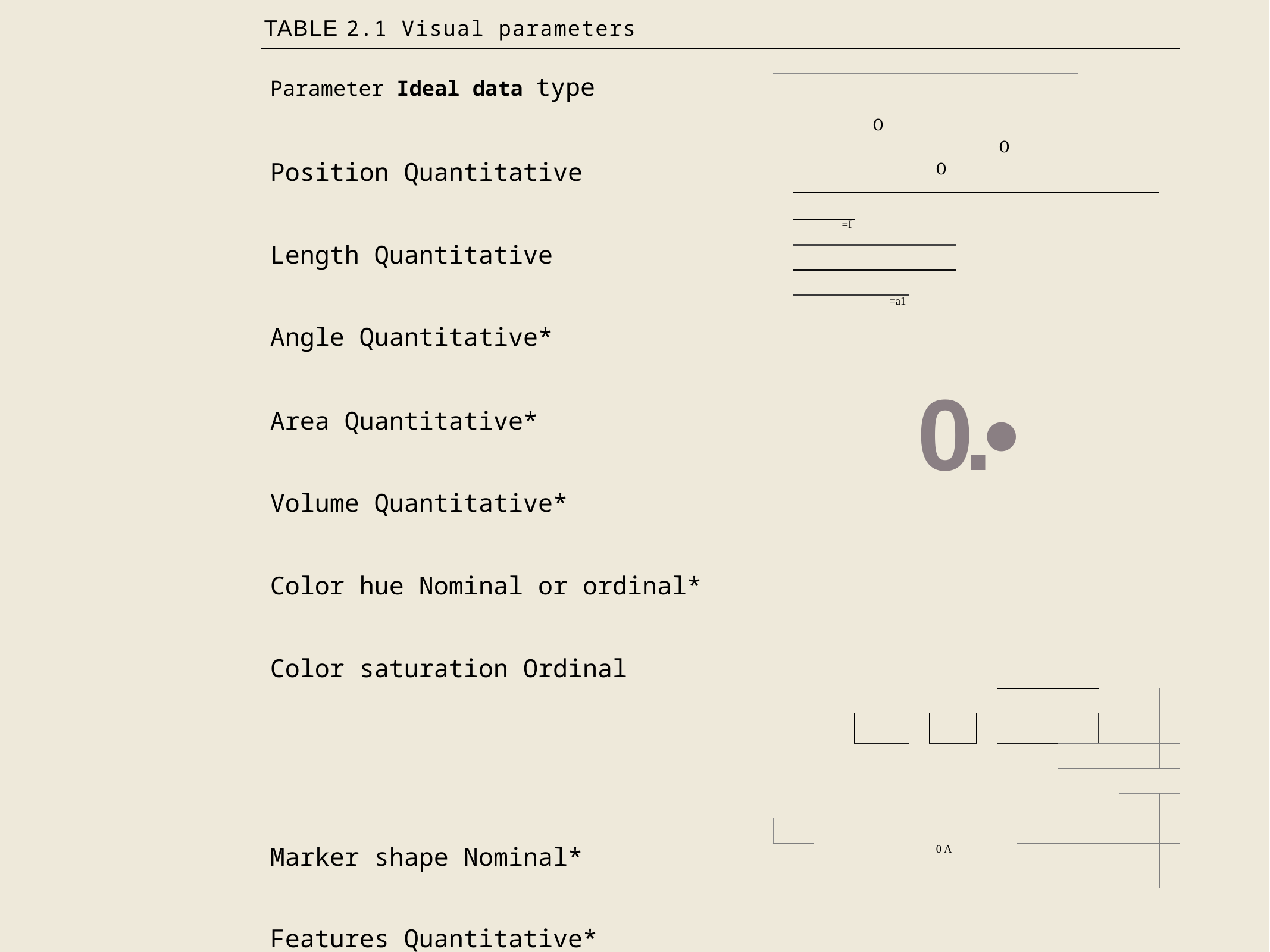

TABLE 2.1 Visual parameters
|  |  |  |  |  |  |  |  |  |  |  |  |  |  |  |  |  |  |  |  |
| --- | --- | --- | --- | --- | --- | --- | --- | --- | --- | --- | --- | --- | --- | --- | --- | --- | --- | --- | --- |
| Parameter Ideal data type Position Quantitative Length Quantitative Angle Quantitative\* Area Quantitative\* Volume Quantitative\* Color hue Nominal or ordinal\* Color saturation Ordinal |  |  |  |  |  |  |  |  |  |  |  |  |  |  |  |  |  |  |  |
|  |  |  |  |  | 0 |  |  |  |  |  |  |  |  |  |  |  |  |  |  |
|  |  |  |  |  |  |  |  |  |  |  | 0 |  |  |  |  |  |  |  |  |
|  |  |  |  |  |  |  |  | 0 |  |  |  |  |  |  |  |  |  |  |  |
|  |  |  |  |  |  |  |  |  |  |  |  |  |  |  |  |  |  |  |  |
|  |  | =I |  |  |  |  |  |  |  |  |  |  |  |  |  |  |  |  |  |
|  |  |  |  |  |  |  |  |  |  |  |  |  |  |  |  |  |  |  |  |
|  |  |  |  |  |  |  |  |  |  |  |  |  |  |  |  |  |  |  |  |
|  |  | =a1 |  |  |  |  |  |  |  |  |  |  |  |  |  |  |  |  |  |
|  |  |  |  |  |  |  |  |  |  |  |  |  |  |  |  |  |  |  |  |
|  | 0.• |  |  |  |  |  |  |  |  |  |  |  |  |  |  |  |  |  |  |
|  |  |  |  |  |  |  |  |  |  |  |  |  |  |  |  |  |  |  |  |
|  |  |  |  |  |  |  |  |  |  |  |  |  |  |  |  |  |  |  |  |
|  |  |  |  |  |  |  |  |  |  |  |  |  |  |  |  |  |  |  |  |
|  |  |  |  |  |  |  |  |  |  |  |  |  |  |  |  |  |  |  |  |
|  |  |  |  |  |  |  |  |  |  |  |  |  |  |  |  |  |  |  |  |
|  |  |  |  |  |  |  |  |  |  |  |  |  |  |  |  |  |  |  |  |
|  |  |  |  |  |  |  |  |  |  |  |  |  |  |  |  |  |  |  |  |
|  |  |  |  |  |  |  |  |  |  |  |  |  |  |  |  |  |  |  |  |
|  |  |  |  |  |  |  |  |  |  |  |  |  |  |  |  |  |  |  |  |
|  |  |  |  |  |  |  |  |  |  |  |  |  |  |  |  |  |  |  |  |
| Marker shape Nominal\* Features Quantitative\* |  |  |  |  |  |  |  | 0 A |  |  |  |  |  |  |  |  |  |  |  |
|  |  |  |  |  |  |  |  |  |  |  |  |  |  |  |  |  |  |  |  |
|  |  |  |  |  |  |  |  |  |  |  |  |  |  |  |  |  |  |  |  |
|  |  |  |  |  |  |  |  |  |  |  |  |  |  |  |  |  |  |  |  |
|  |  |  |  |  | A |  |  |  |  |  |  |  |  |  |  |  |  |  |  |
|  |  |  |  |  |  |  |  |  |  |  |  |  |  |  |  |  |  |  |  |
| Line width Ordinal\* |  |  |  |  |  |  |  |  |  |  |  |  |  |  |  |  |  |  |  |
|  |  |  |  |  |  |  |  |  |  |  |  |  |  |  |  |  |  |  |  |